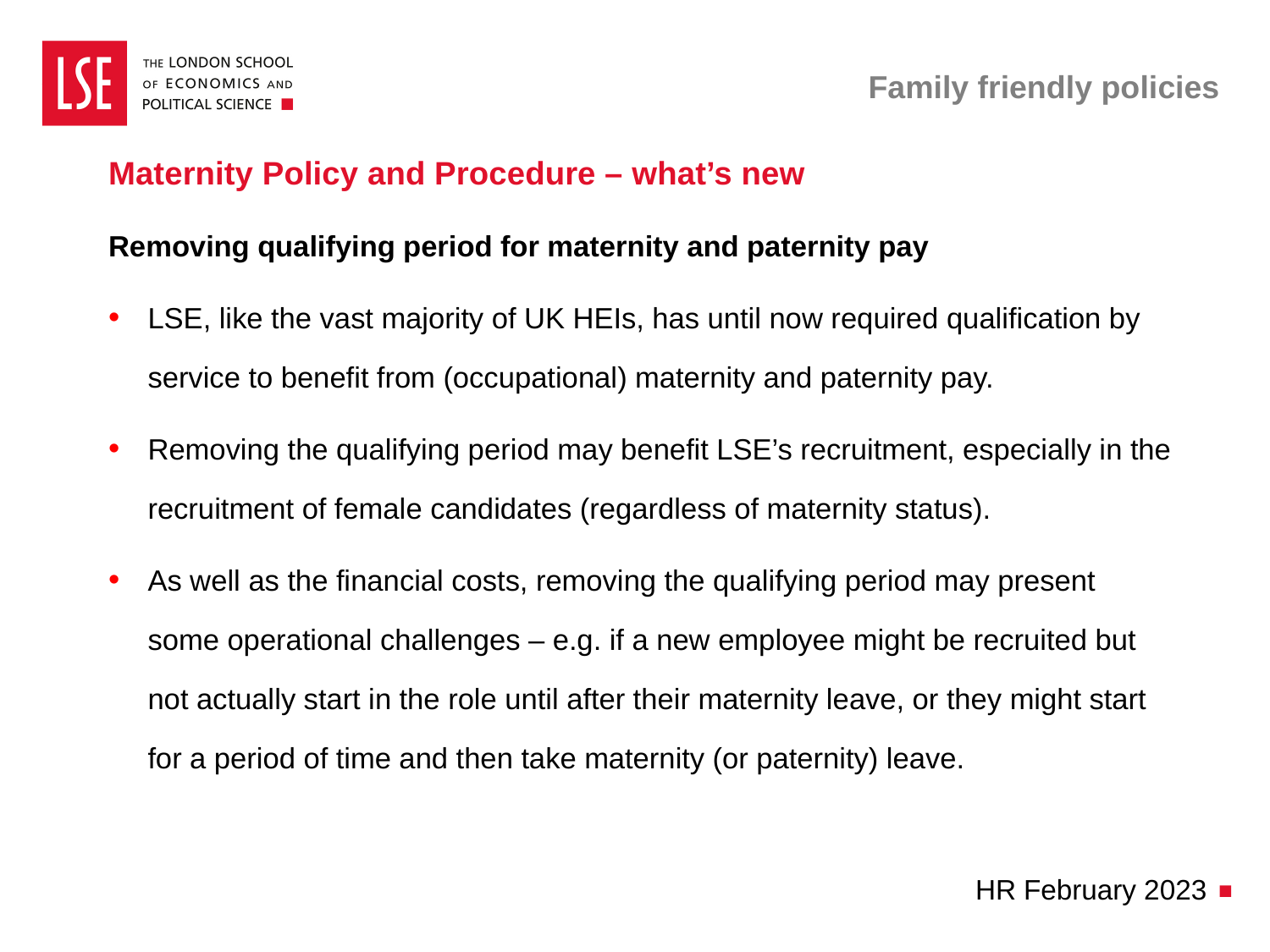

# Family friendly policies
Maternity Policy and Procedure – what’s new
Removing qualifying period for maternity and paternity pay
LSE, like the vast majority of UK HEIs, has until now required qualification by service to benefit from (occupational) maternity and paternity pay.
Removing the qualifying period may benefit LSE’s recruitment, especially in the recruitment of female candidates (regardless of maternity status).
As well as the financial costs, removing the qualifying period may present some operational challenges – e.g. if a new employee might be recruited but not actually start in the role until after their maternity leave, or they might start for a period of time and then take maternity (or paternity) leave.
HR February 2023